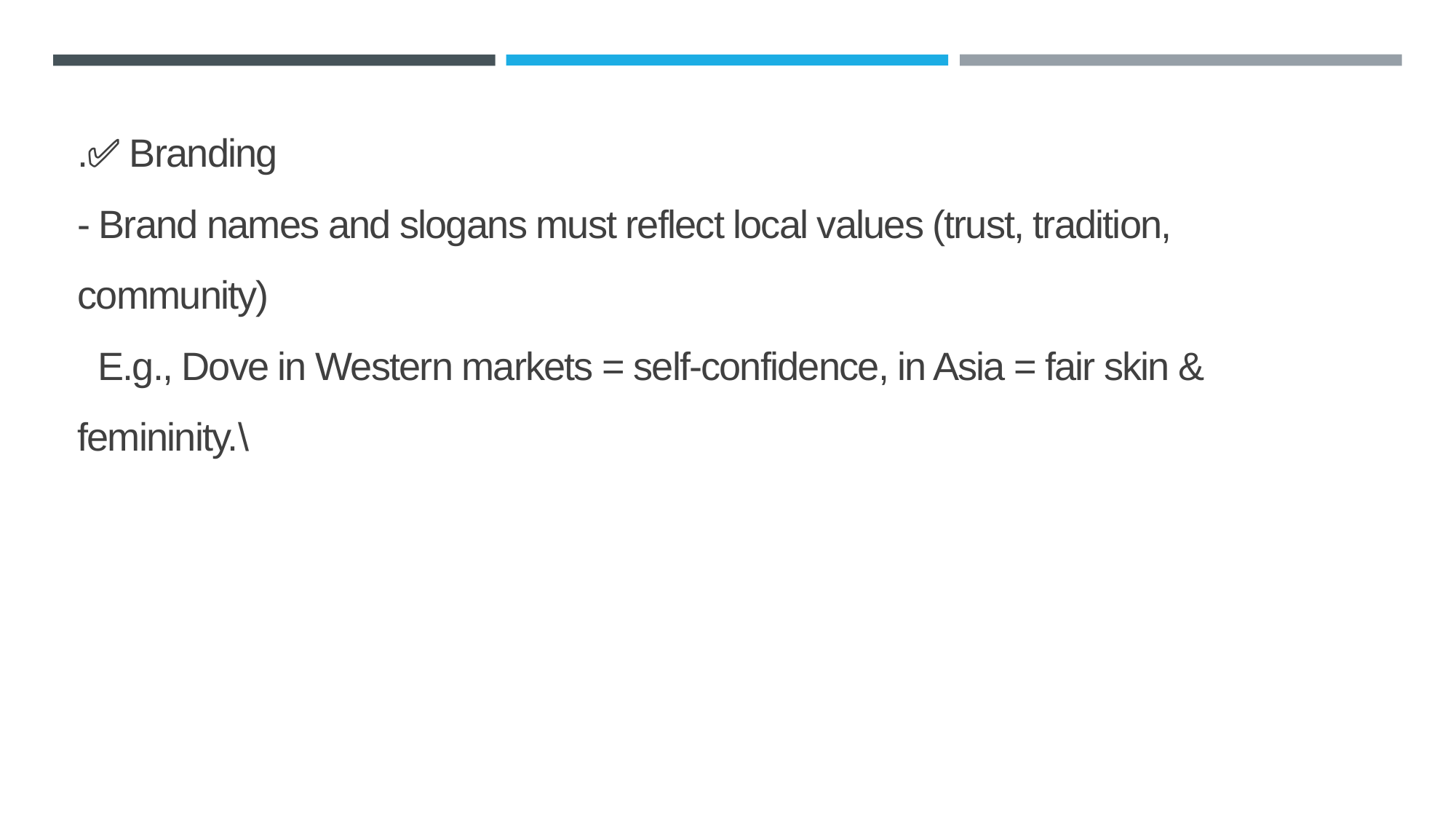

.✅ Branding
- Brand names and slogans must reflect local values (trust, tradition, community)
  E.g., Dove in Western markets = self-confidence, in Asia = fair skin & femininity.\